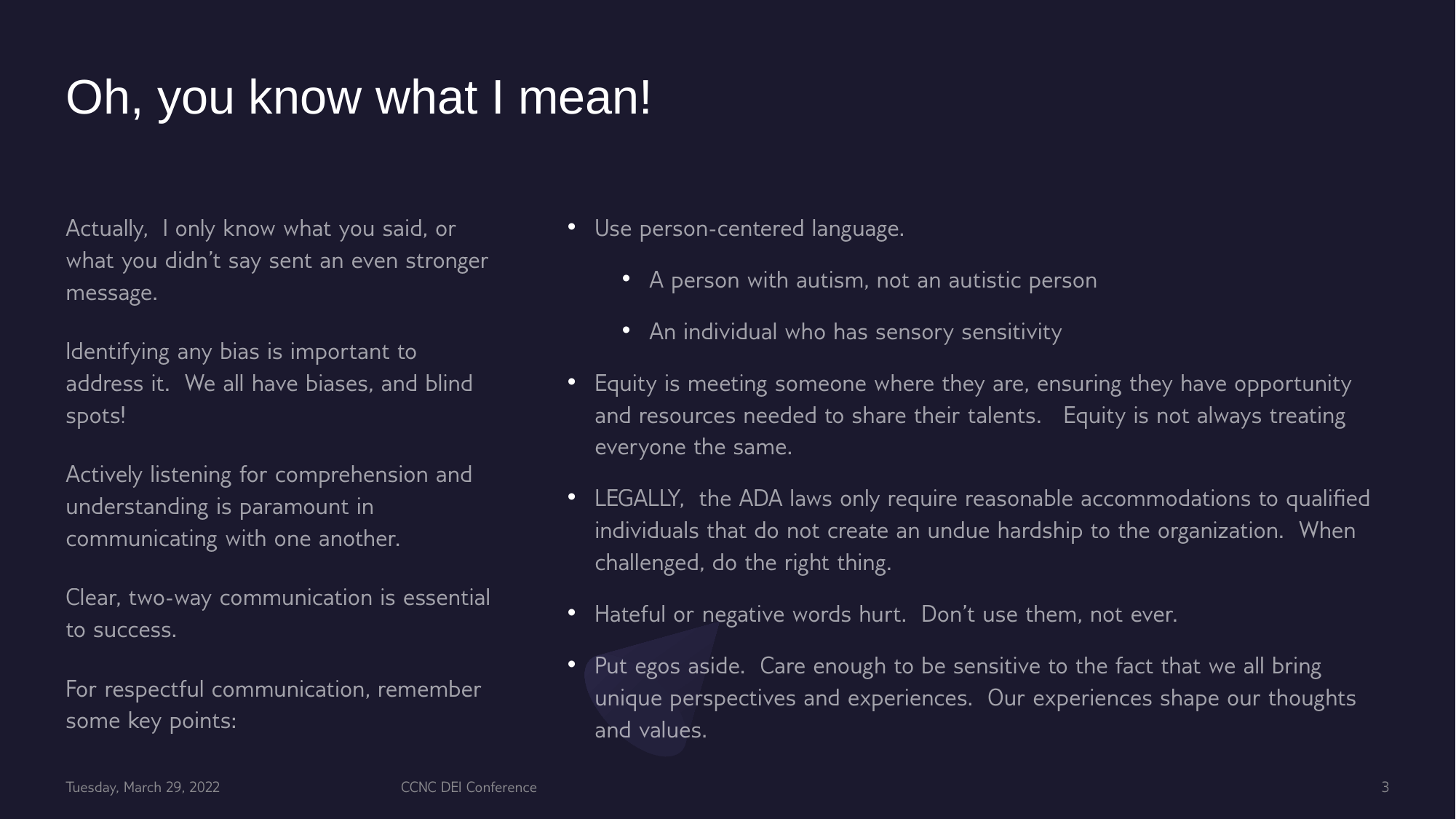

# Oh, you know what I mean!
Actually,  I only know what you said, or what you didn’t say sent an even stronger message.
Identifying any bias is important to address it.  We all have biases, and blind spots!
Actively listening for comprehension and understanding is paramount in communicating with one another.
Clear, two-way communication is essential to success.
For respectful communication, remember some key points:

Use person-centered language.
A person with autism, not an autistic person
An individual who has sensory sensitivity
Equity is meeting someone where they are, ensuring they have opportunity and resources needed to share their talents.   Equity is not always treating everyone the same.
LEGALLY,  the ADA laws only require reasonable accommodations to qualified individuals that do not create an undue hardship to the organization.  When challenged, do the right thing.
Hateful or negative words hurt.  Don’t use them, not ever.
Put egos aside.  Care enough to be sensitive to the fact that we all bring unique perspectives and experiences.  Our experiences shape our thoughts and values.
Tuesday, March 29, 2022
CCNC DEI Conference
3